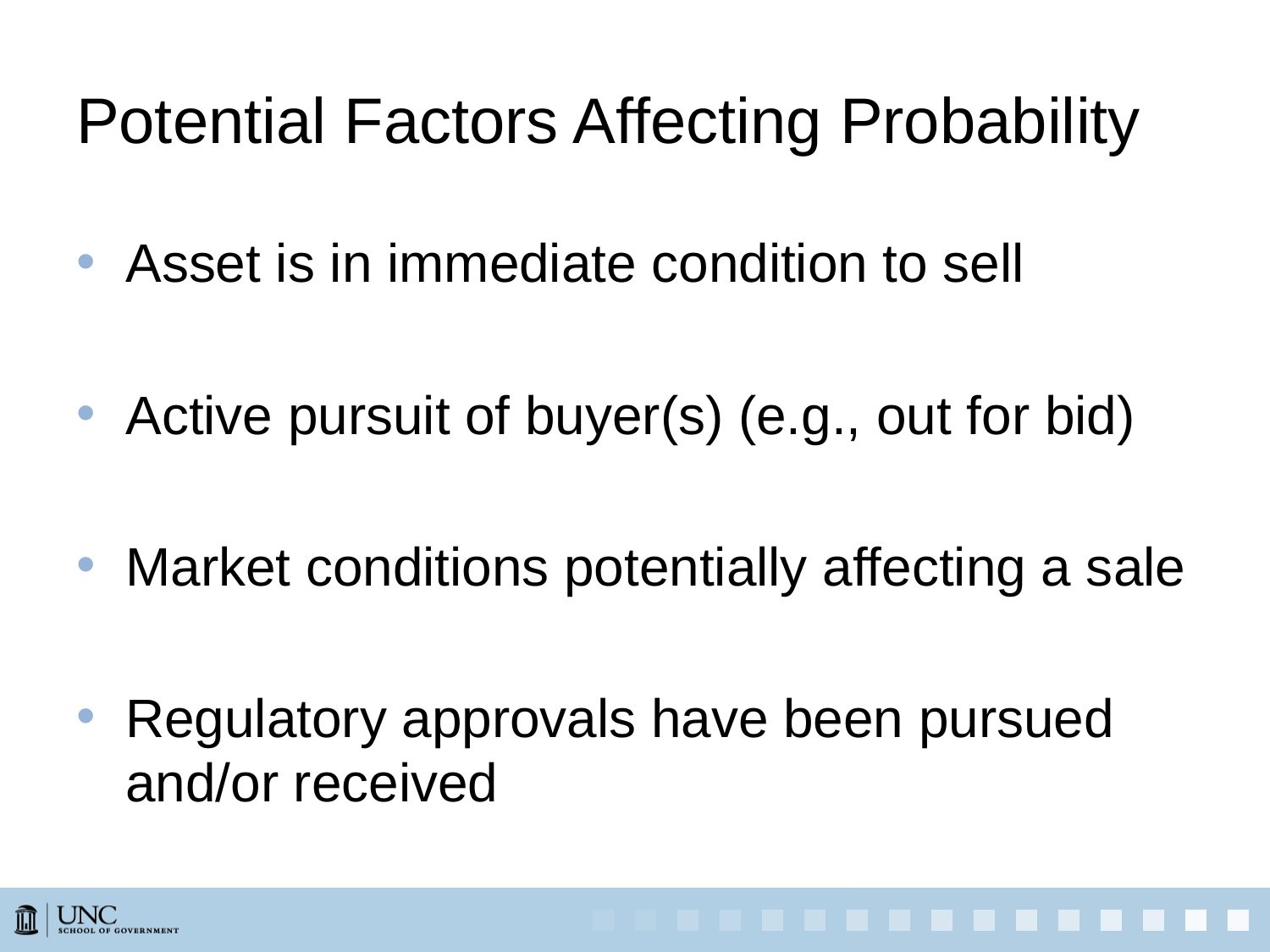

# Potential Factors Affecting Probability
Asset is in immediate condition to sell

Active pursuit of buyer(s) (e.g., out for bid)

Market conditions potentially affecting a sale

Regulatory approvals have been pursued and/or received